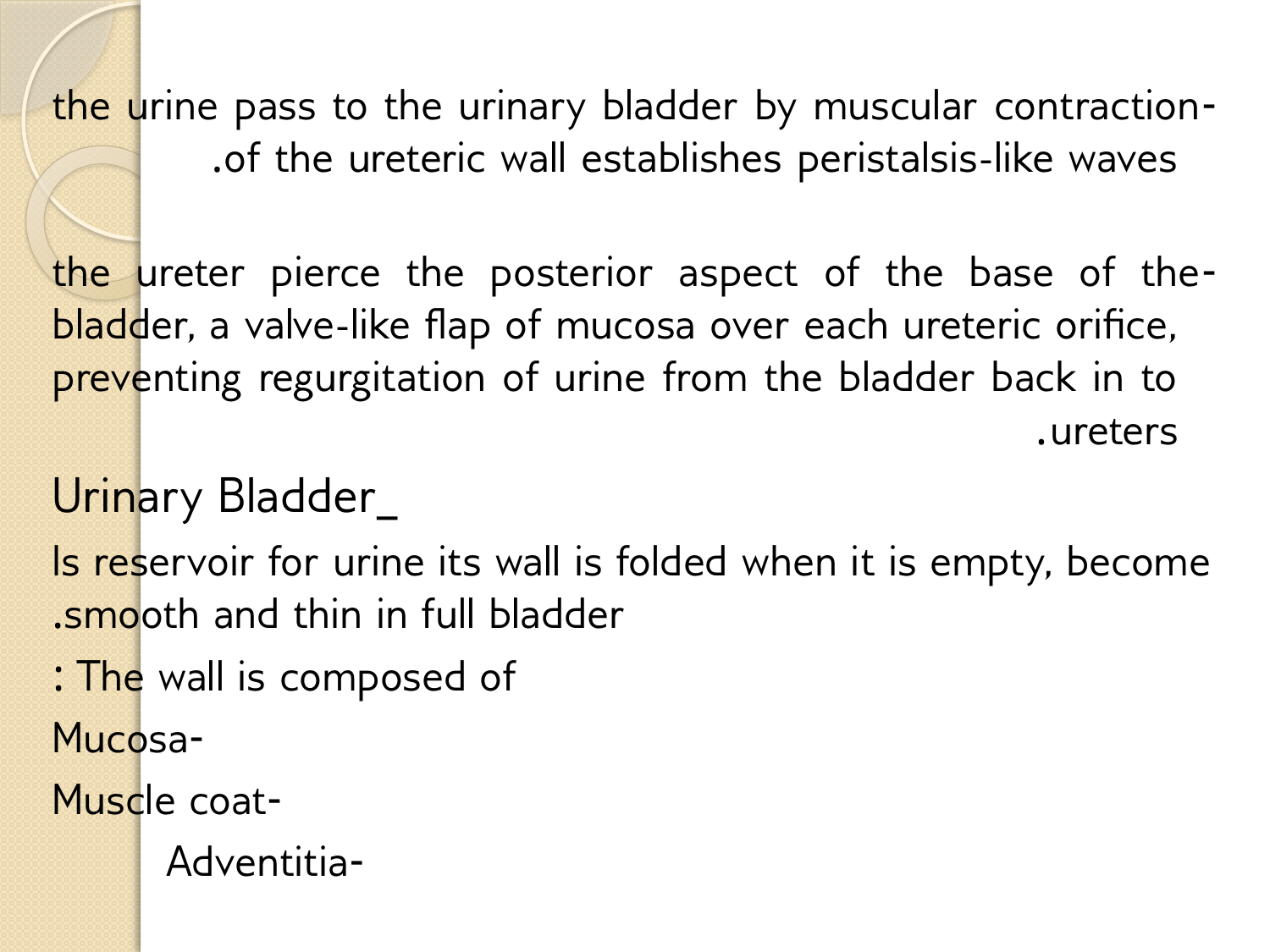

#
-the urine pass to the urinary bladder by muscular contraction of the ureteric wall establishes peristalsis-like waves.
-the ureter pierce the posterior aspect of the base of the bladder, a valve-like flap of mucosa over each ureteric orifice, preventing regurgitation of urine from the bladder back in to ureters.
_Urinary Bladder
Is reservoir for urine its wall is folded when it is empty, become smooth and thin in full bladder.
The wall is composed of :
-Mucosa
-Muscle coat
-Adventitia